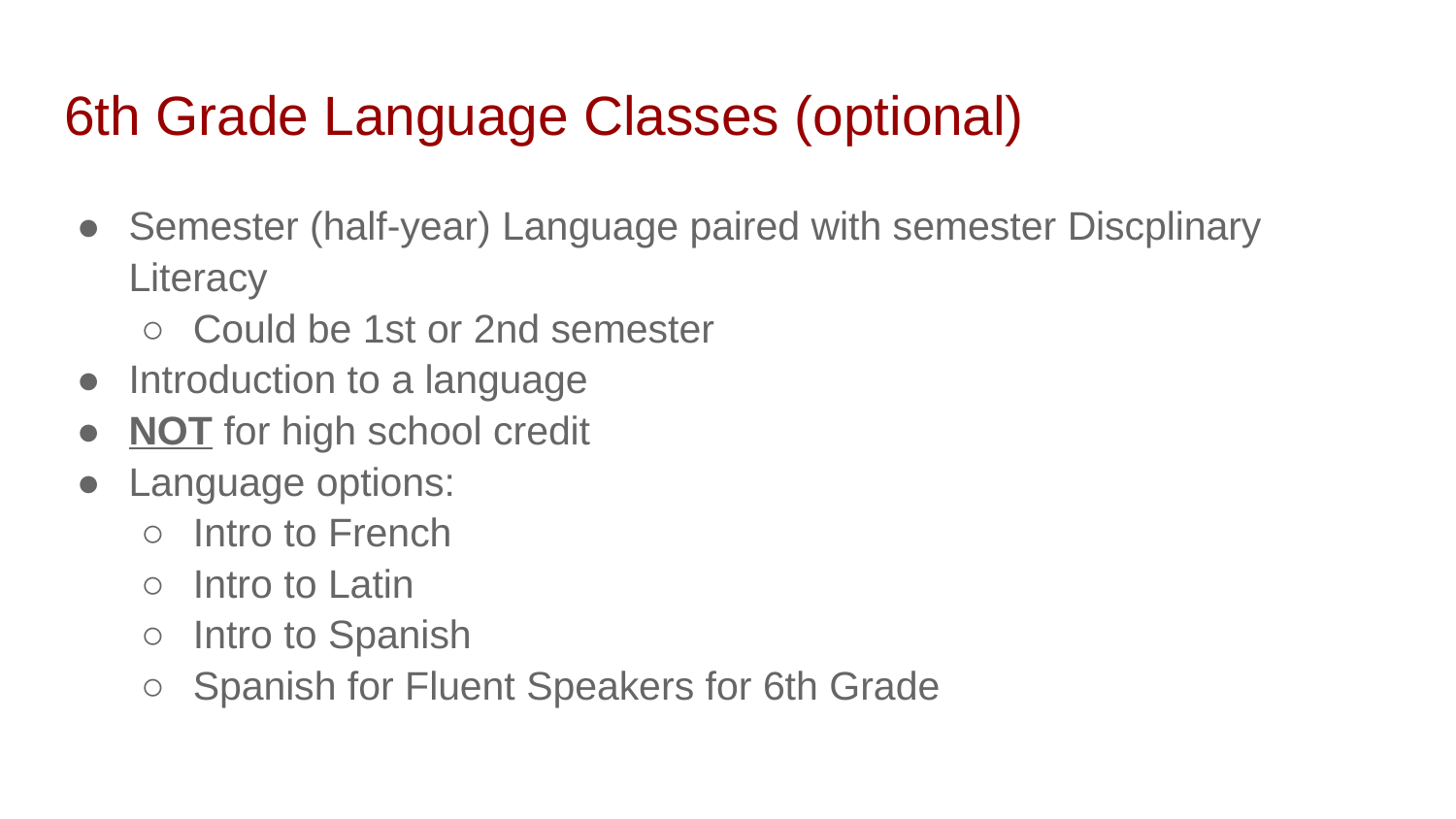

# 6th Grade Language Classes (optional)
Semester (half-year) Language paired with semester Discplinary Literacy
Could be 1st or 2nd semester
Introduction to a language
NOT for high school credit
Language options:
Intro to French
Intro to Latin
Intro to Spanish
Spanish for Fluent Speakers for 6th Grade